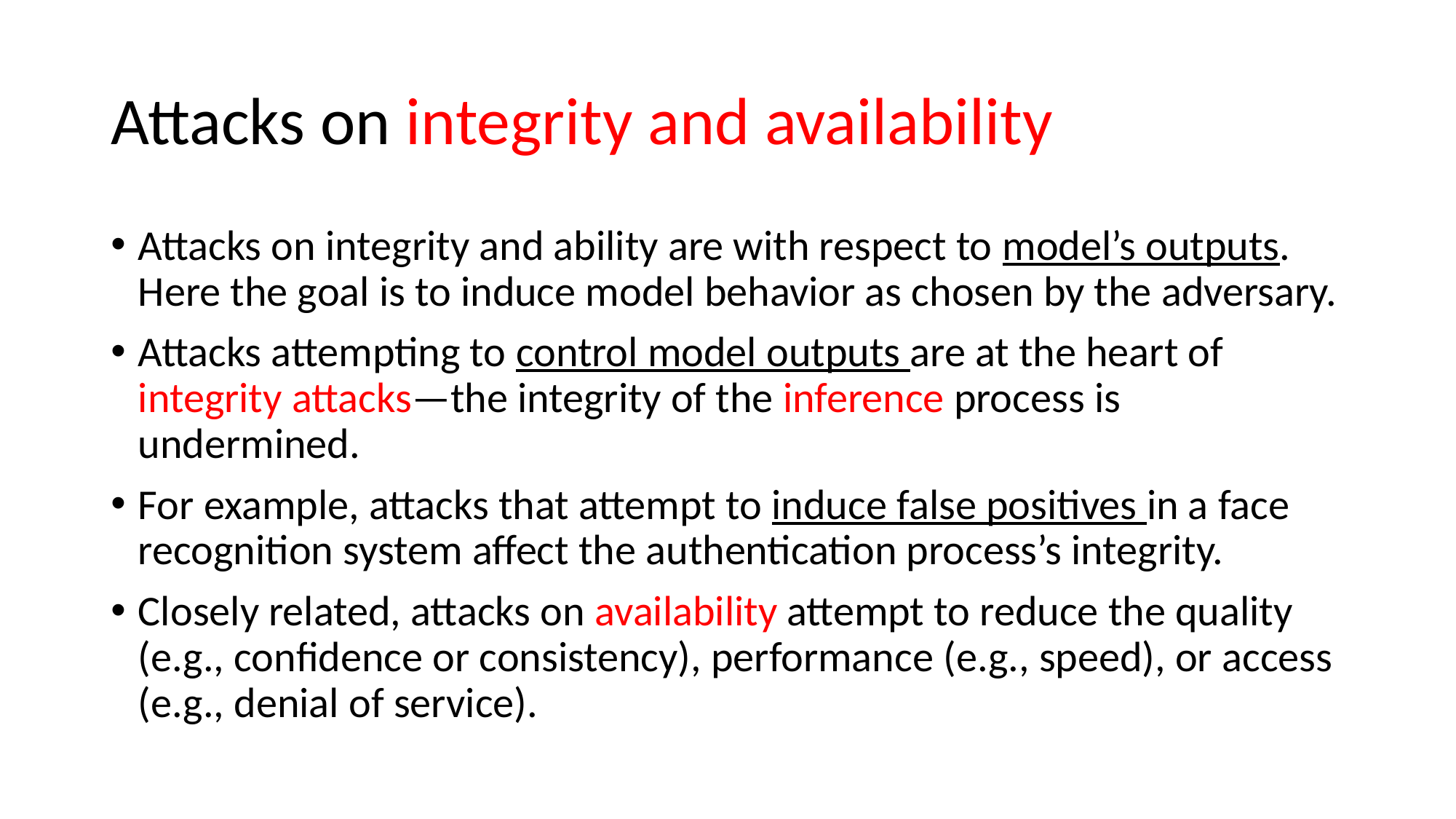

# Attacks on integrity and availability
Attacks on integrity and ability are with respect to model’s outputs. Here the goal is to induce model behavior as chosen by the adversary.
Attacks attempting to control model outputs are at the heart of integrity attacks—the integrity of the inference process is undermined.
For example, attacks that attempt to induce false positives in a face recognition system affect the authentication process’s integrity.
Closely related, attacks on availability attempt to reduce the quality (e.g., confidence or consistency), performance (e.g., speed), or access (e.g., denial of service).